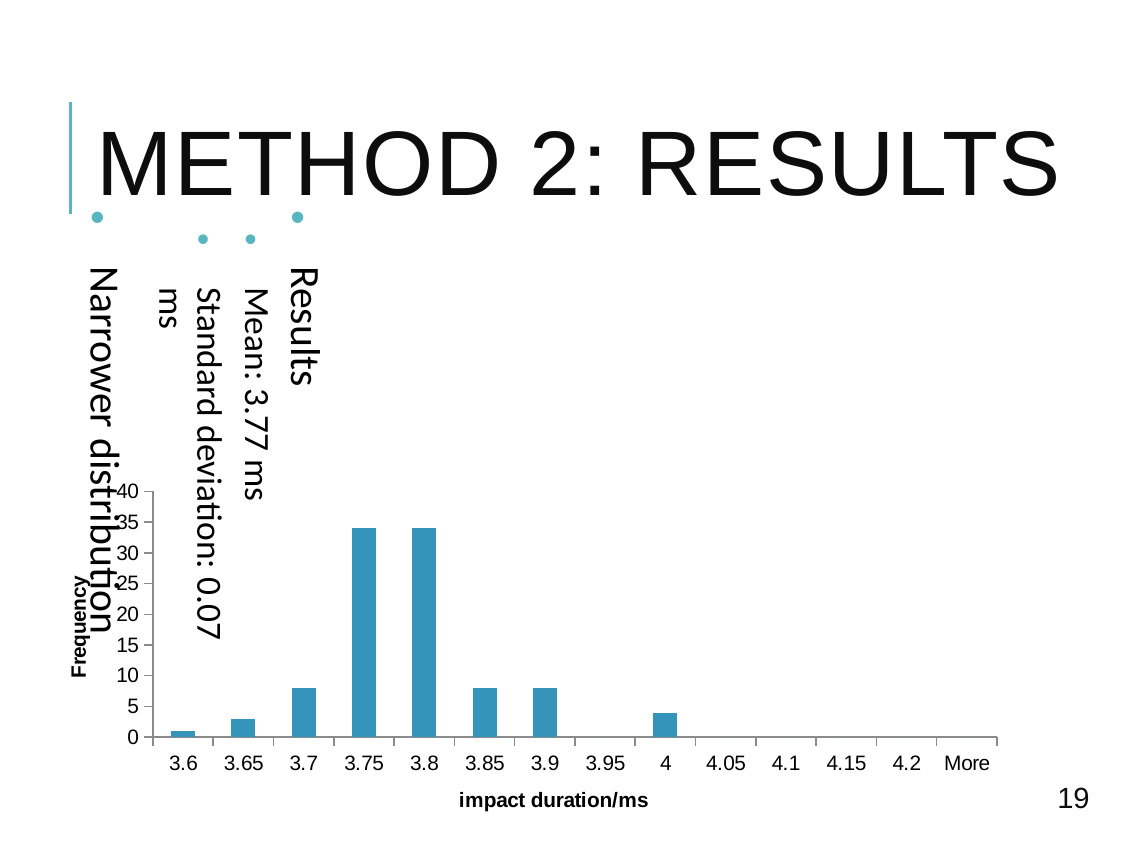

# Method 2: results
Results
Mean: 3.77 ms
Standard deviation: 0.07 ms
Narrower distribution

### Chart

| Category |  |
|---|---|
| 3.6 | 1.0 |
| 3.65 | 3.0 |
| 3.7 | 8.0 |
| 3.75 | 34.0 |
| 3.8 | 34.0 |
| 3.85 | 8.0 |
| 3.9 | 8.0 |
| 3.95 | 0.0 |
| 4 | 4.0 |
| 4.05 | 0.0 |
| 4.1 | 0.0 |
| 4.15 | 0.0 |
| 4.2 | 0.0 |
| More | 0.0 |
19